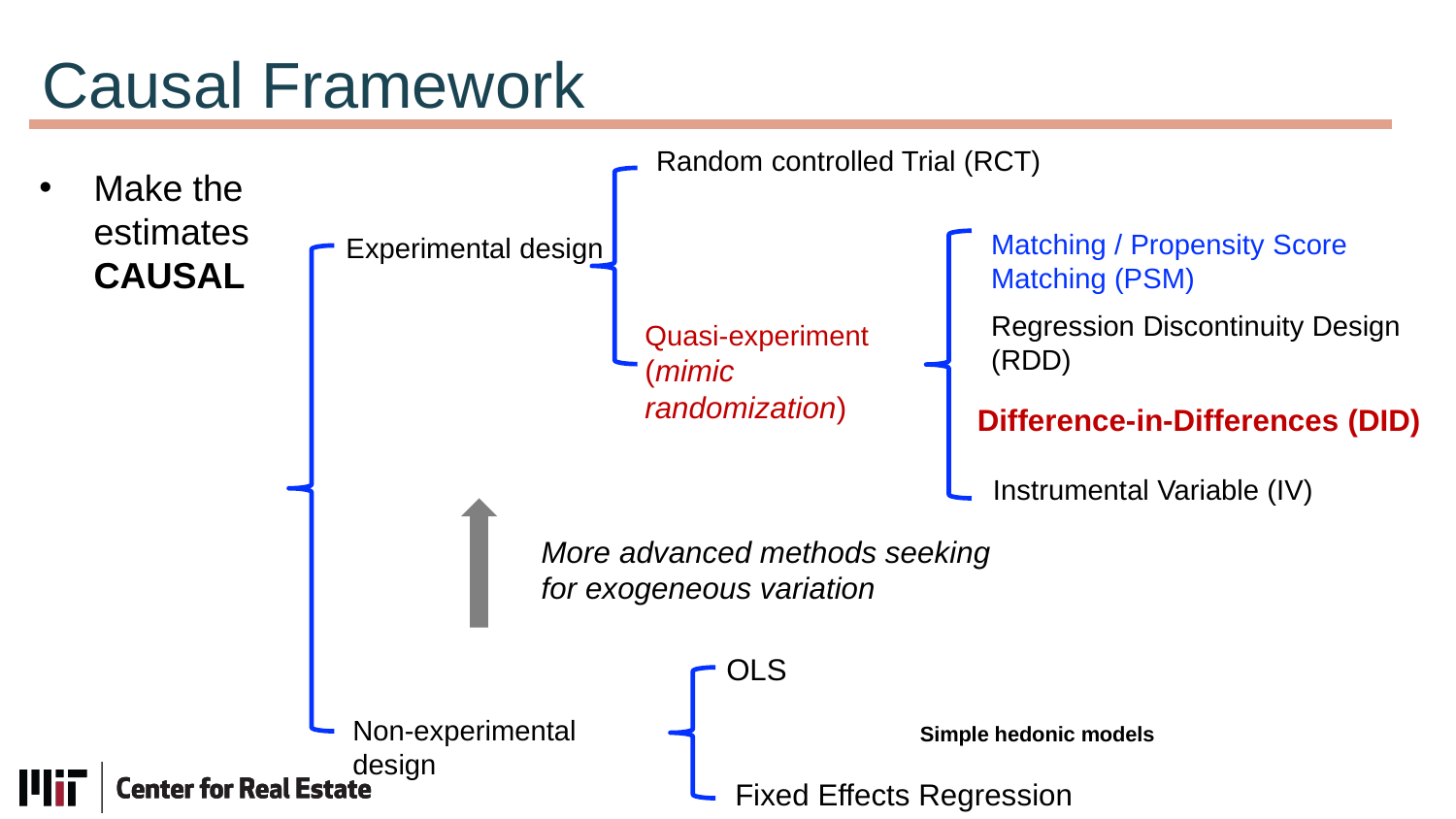

Causal Framework
Random controlled Trial (RCT)
Make the estimates CAUSAL

Matching / Propensity Score Matching (PSM)
Experimental design

Regression Discontinuity Design (RDD)
Quasi-experiment
(mimic randomization)
Difference-in-Differences (DID)
Instrumental Variable (IV)

More advanced methods seeking for exogeneous variation
OLS

Non-experimental design
Simple hedonic models
Fixed Effects Regression